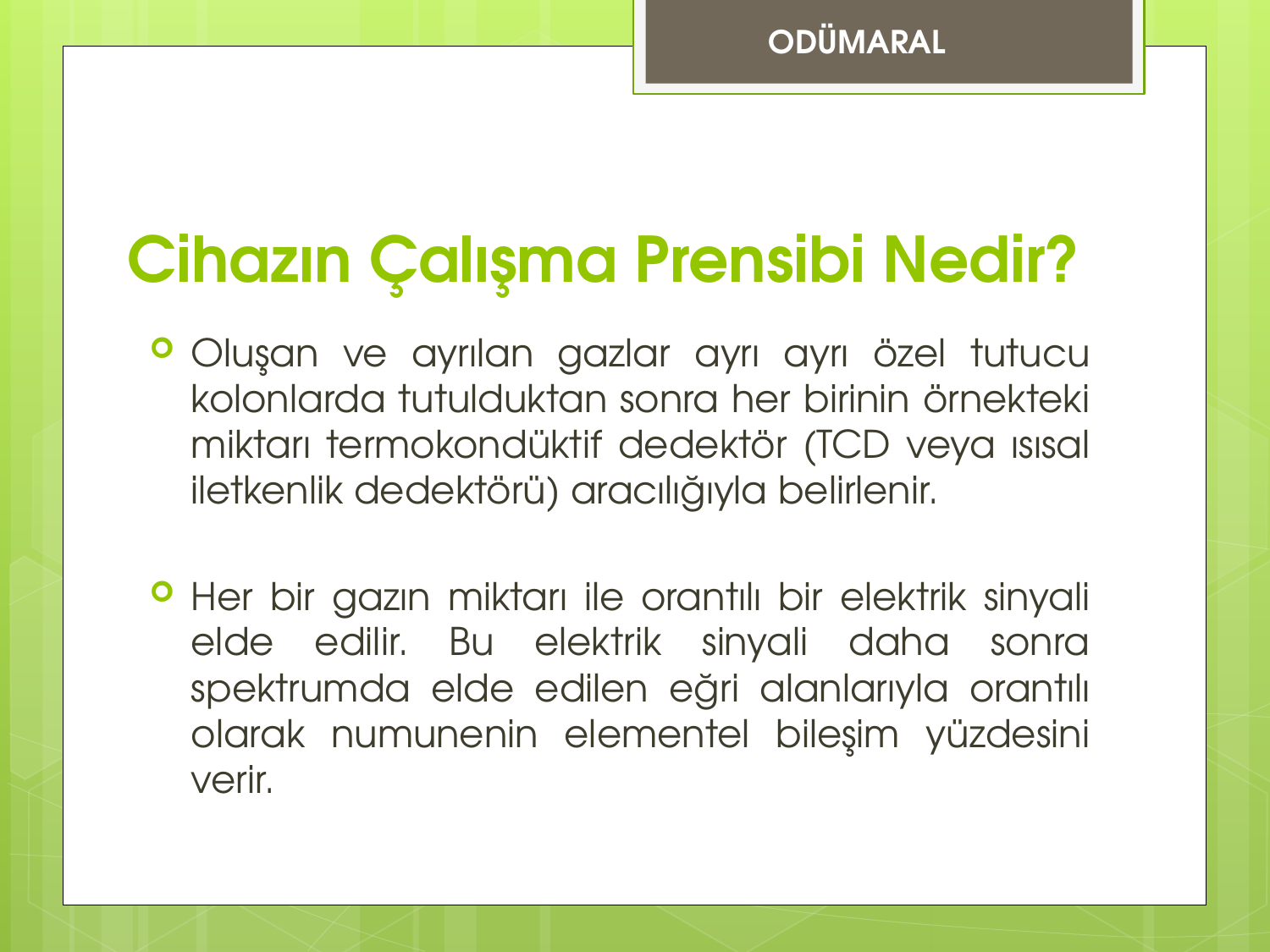

ODÜMARAL
# Cihazın Çalışma Prensibi Nedir?
Oluşan ve ayrılan gazlar ayrı ayrı özel tutucu kolonlarda tutulduktan sonra her birinin örnekteki miktarı termokondüktif dedektör (TCD veya ısısal iletkenlik dedektörü) aracılığıyla belirlenir.

Her bir gazın miktarı ile orantılı bir elektrik sinyali elde edilir. Bu elektrik sinyali daha sonra spektrumda elde edilen eğri alanlarıyla orantılı olarak numunenin elementel bileşim yüzdesini verir.